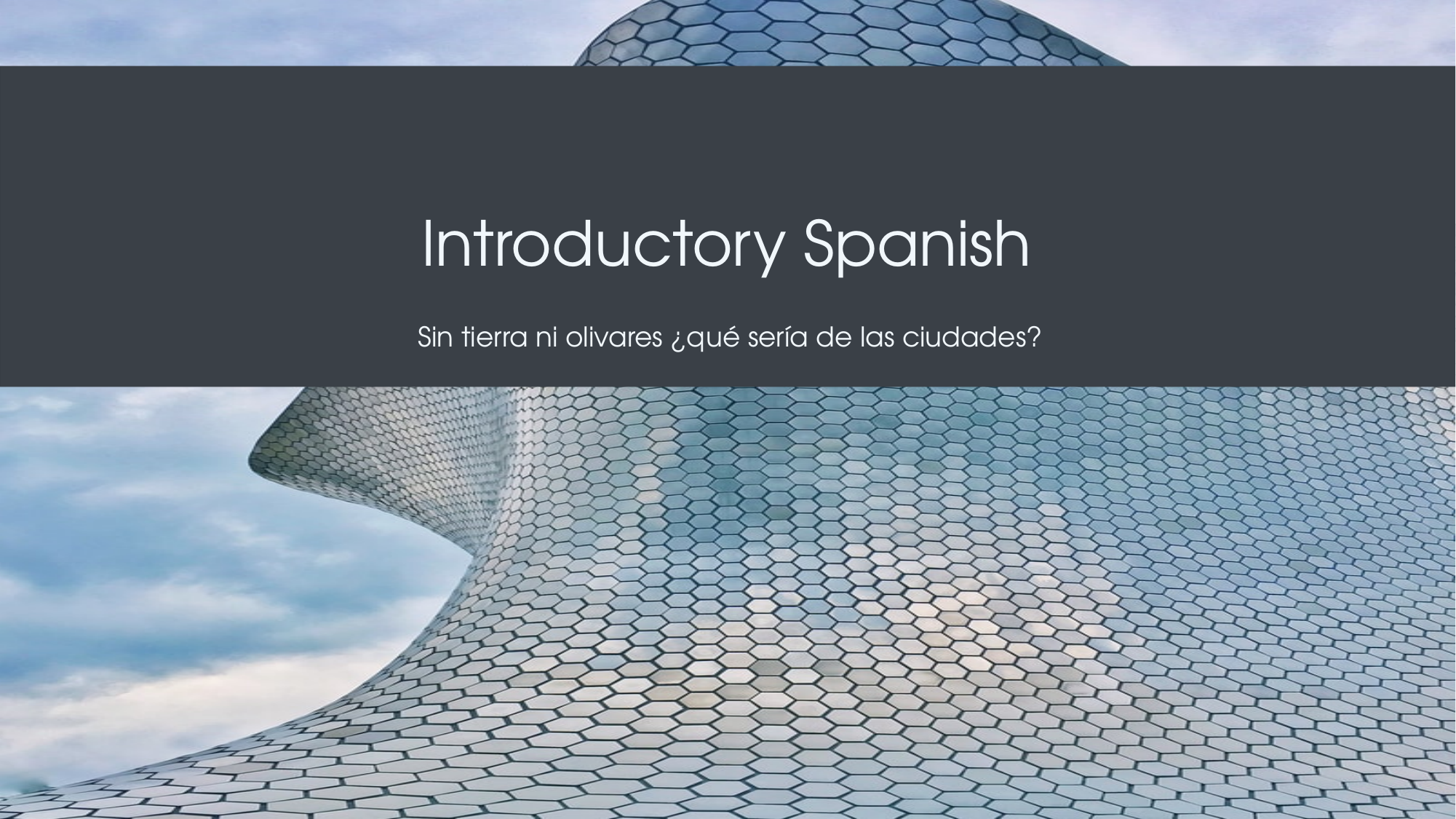

# Introductory Spanish
Sin tierra ni olivares ¿qué sería de las ciudades?